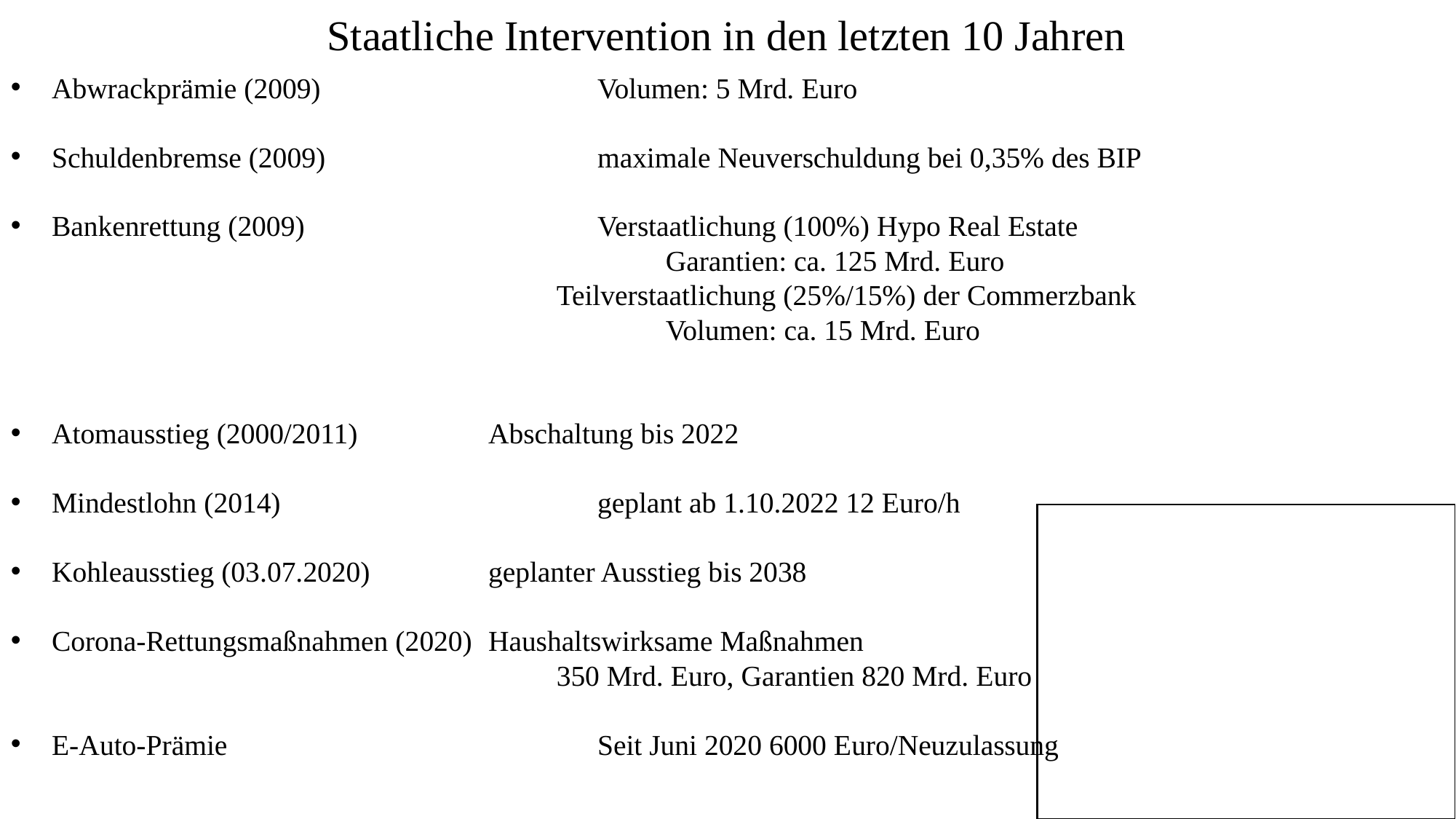

Staatliche Intervention in den letzten 10 Jahren
Abwrackprämie (2009)			Volumen: 5 Mrd. Euro

Schuldenbremse (2009)			maximale Neuverschuldung bei 0,35% des BIP

Bankenrettung (2009)			Verstaatlichung (100%) Hypo Real Estate
						Garantien: ca. 125 Mrd. Euro
					Teilverstaatlichung (25%/15%) der Commerzbank
						Volumen: ca. 15 Mrd. Euro

Atomausstieg (2000/2011)		Abschaltung bis 2022

Mindestlohn (2014)			geplant ab 1.10.2022 12 Euro/h

Kohleausstieg (03.07.2020)		geplanter Ausstieg bis 2038

Corona-Rettungsmaßnahmen (2020)	Haushaltswirksame Maßnahmen
					350 Mrd. Euro, Garantien 820 Mrd. Euro

E-Auto-Prämie				Seit Juni 2020 6000 Euro/Neuzulassung